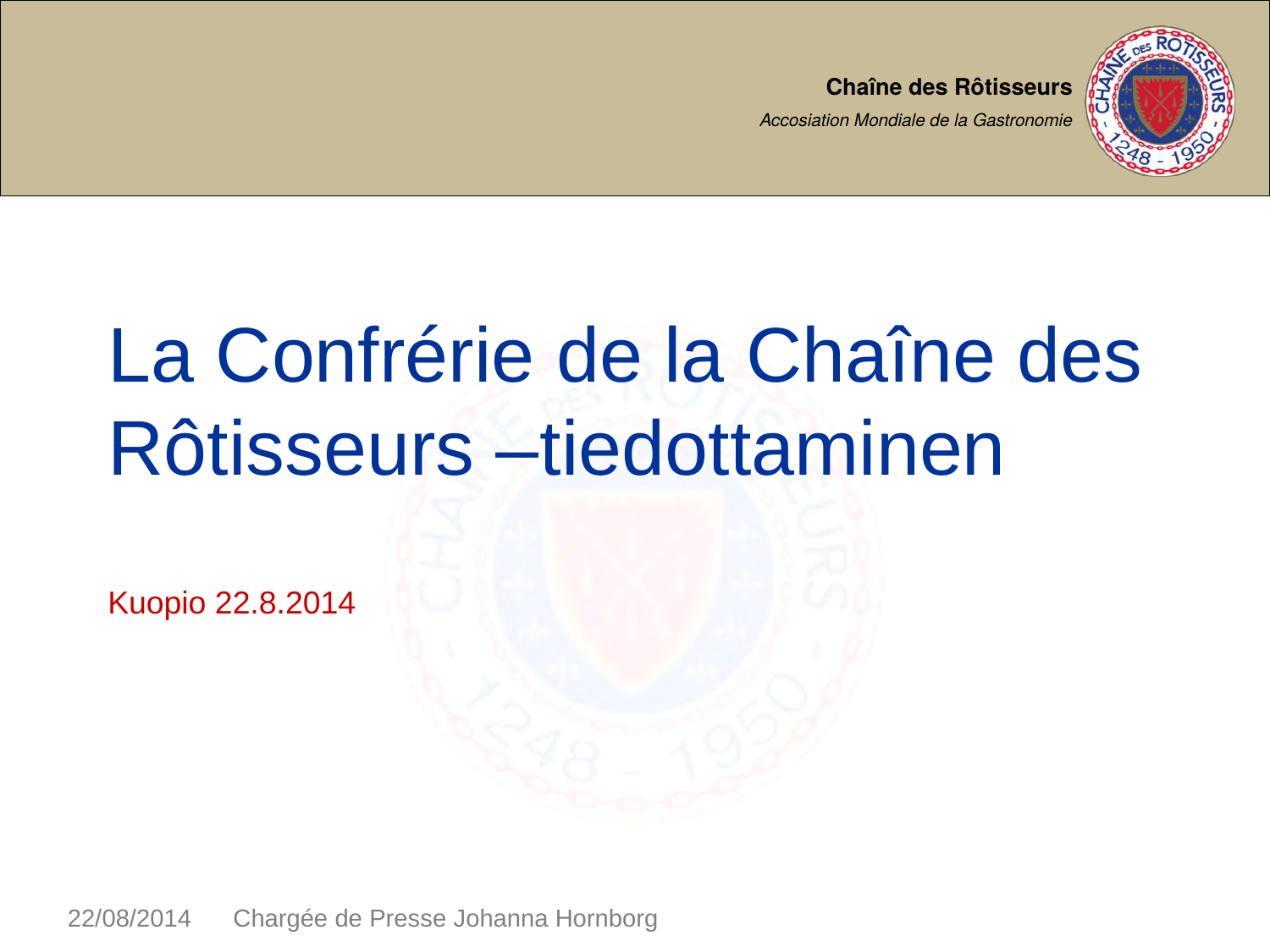

# La Confrérie de la Chaîne des Rôtisseurs –tiedottaminen
Kuopio 22.8.2014
22/08/2014      Chargée de Presse Johanna Hornborg